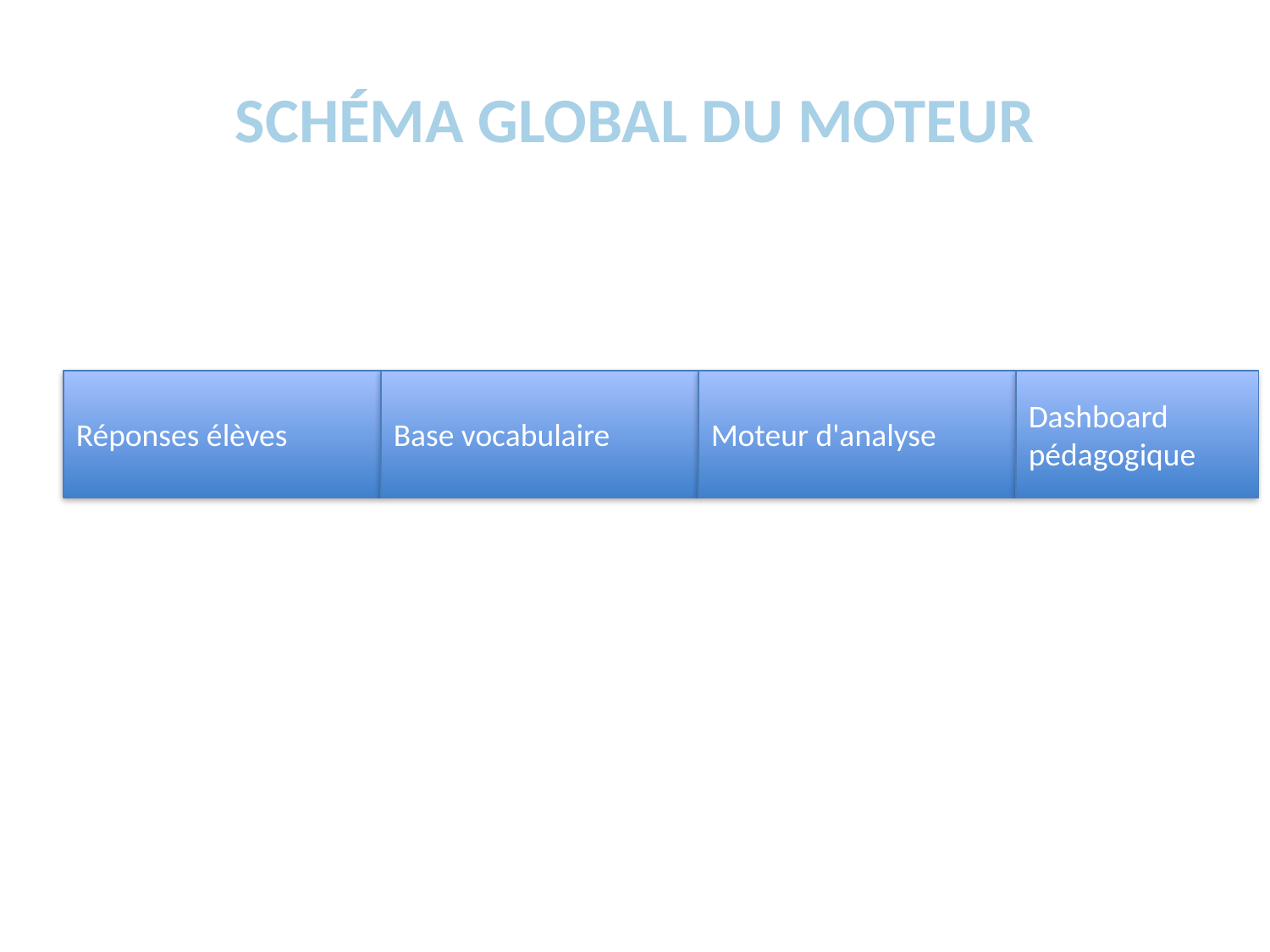

# SCHÉMA GLOBAL DU MOTEUR
Réponses élèves
Base vocabulaire
Moteur d'analyse
Dashboard pédagogique